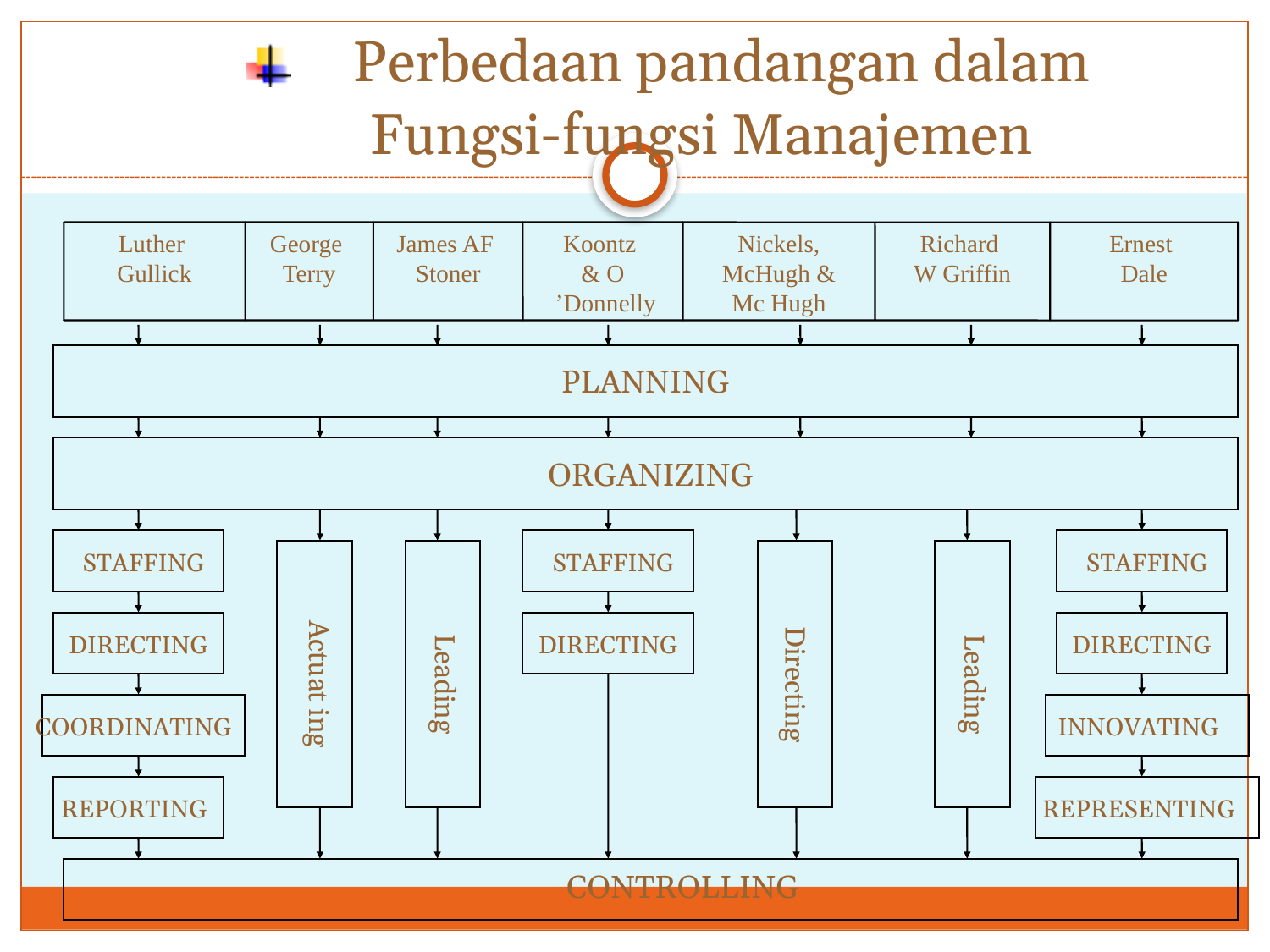

# Perbedaan pandangan dalam Fungsi-fungsi Manajemen
Luther
Gullick

George
Terry

James AF
Stoner

Koontz
& O
 ’Donnelly

Nickels,
McHugh &
 Mc Hugh

Richard
W Griffin

Ernest
Dale

PLANNING

ORGANIZING

STAFFING

STAFFING

STAFFING
Actuat ing
Leading
Directing
Leading

DIRECTING
DIRECTING
DIRECTING

COORDINATING
INNOVATING

REPORTING
REPRESENTING

CONTROLLING